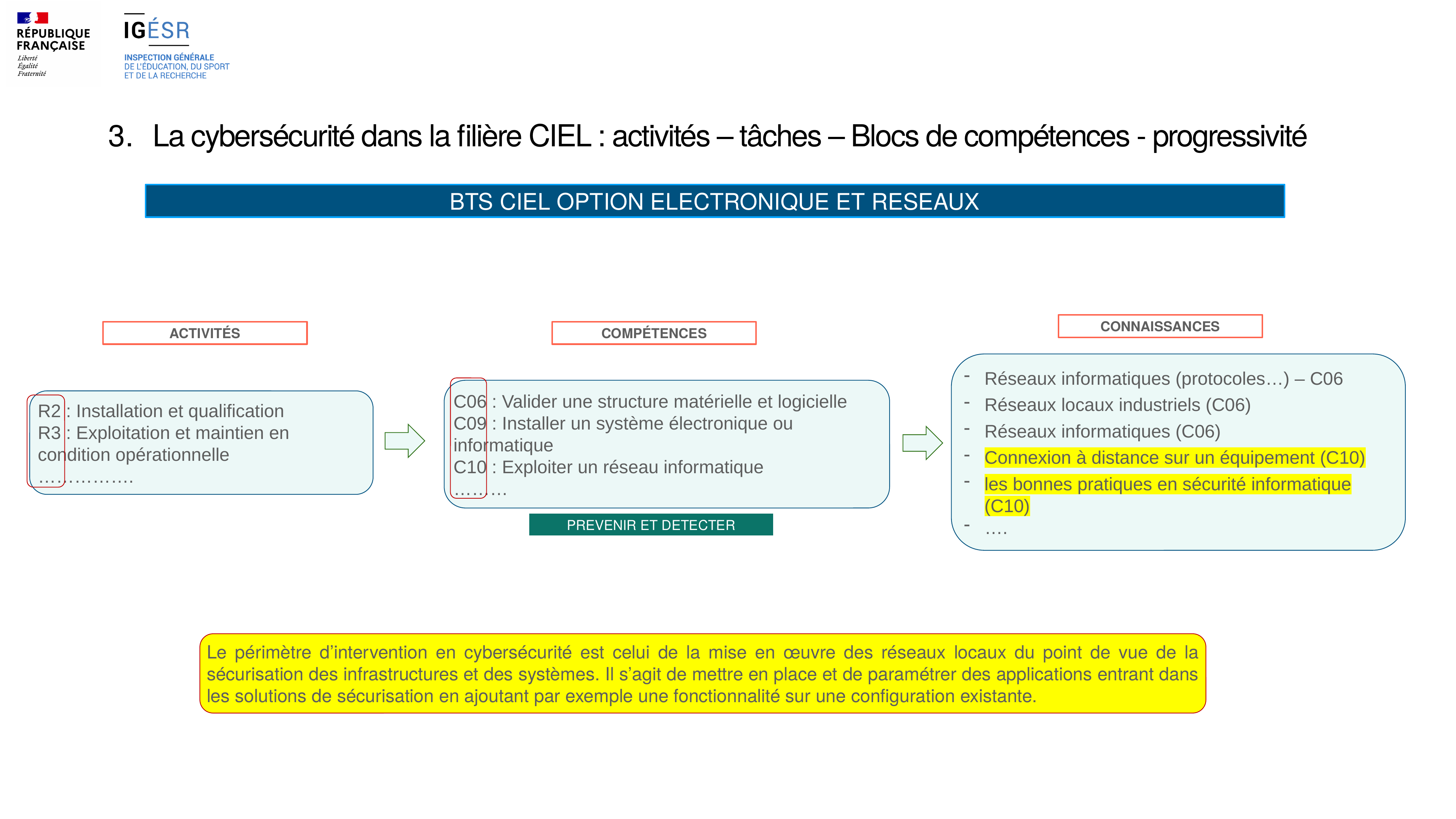

# La cybersécurité dans la filière CIEL : activités – tâches – Blocs de compétences - progressivité
BTS CIEL OPTION ELECTRONIQUE ET RESEAUX
CONNAISSANCES
ACTIVITÉS
COMPÉTENCES
Réseaux informatiques (protocoles…) – C06
Réseaux locaux industriels (C06)
Réseaux informatiques (C06)
Connexion à distance sur un équipement (C10)
les bonnes pratiques en sécurité informatique (C10)
….

C06 : Valider une structure matérielle et logicielle
C09 : Installer un système électronique ou informatique
C10 : Exploiter un réseau informatique
………
R2 : Installation et qualification
R3 : Exploitation et maintien en condition opérationnelle
…………….

PREVENIR ET DETECTER
Le périmètre d’intervention en cybersécurité est celui de la mise en œuvre des réseaux locaux du point de vue de la sécurisation des infrastructures et des systèmes. Il s’agit de mettre en place et de paramétrer des applications entrant dans les solutions de sécurisation en ajoutant par exemple une fonctionnalité sur une configuration existante.